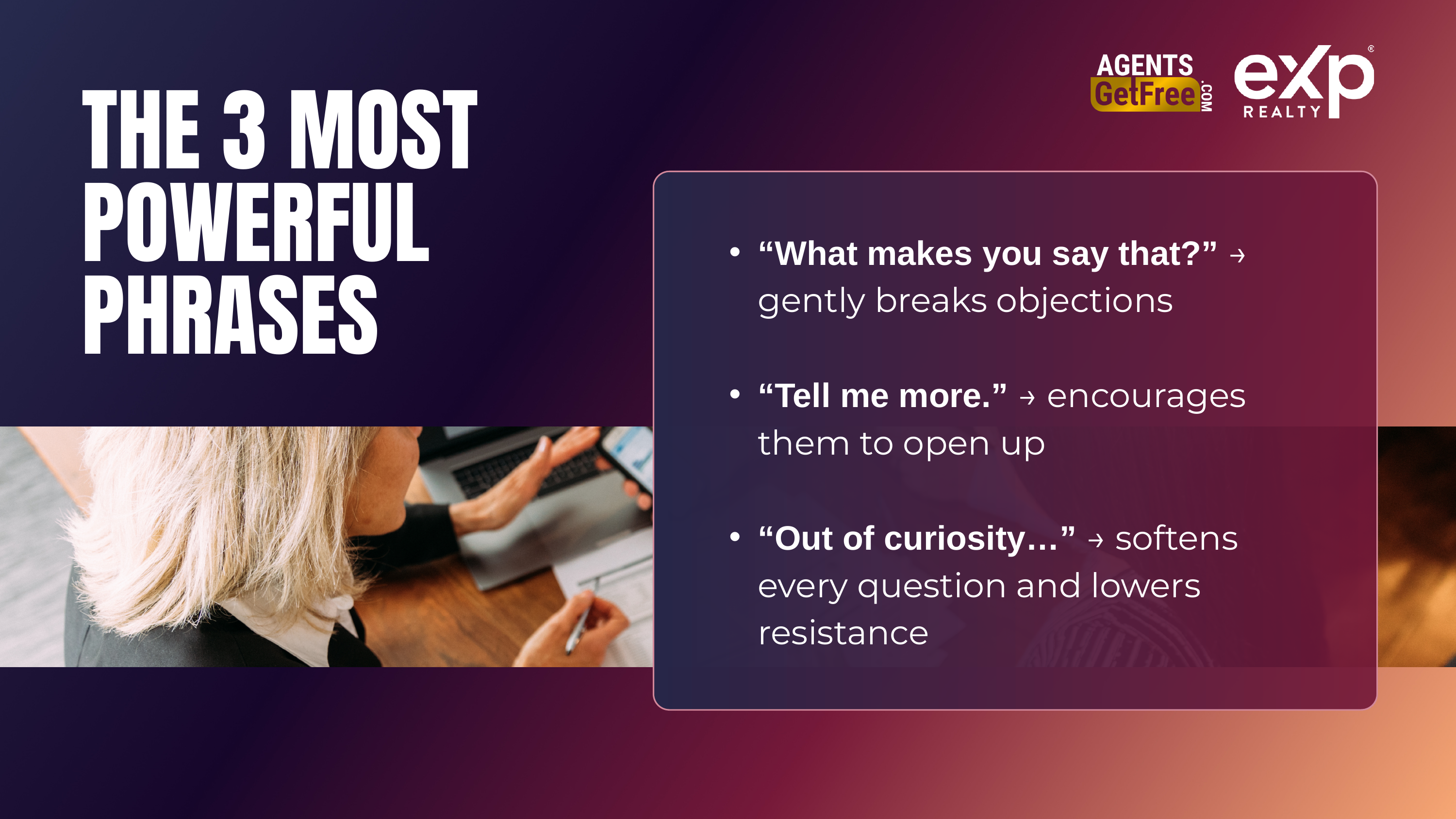

THE 3 MOST POWERFUL PHRASES

“What makes you say that?” → gently breaks objections

“Tell me more.” → encourages them to open up

“Out of curiosity…” → softens every question and lowers resistance